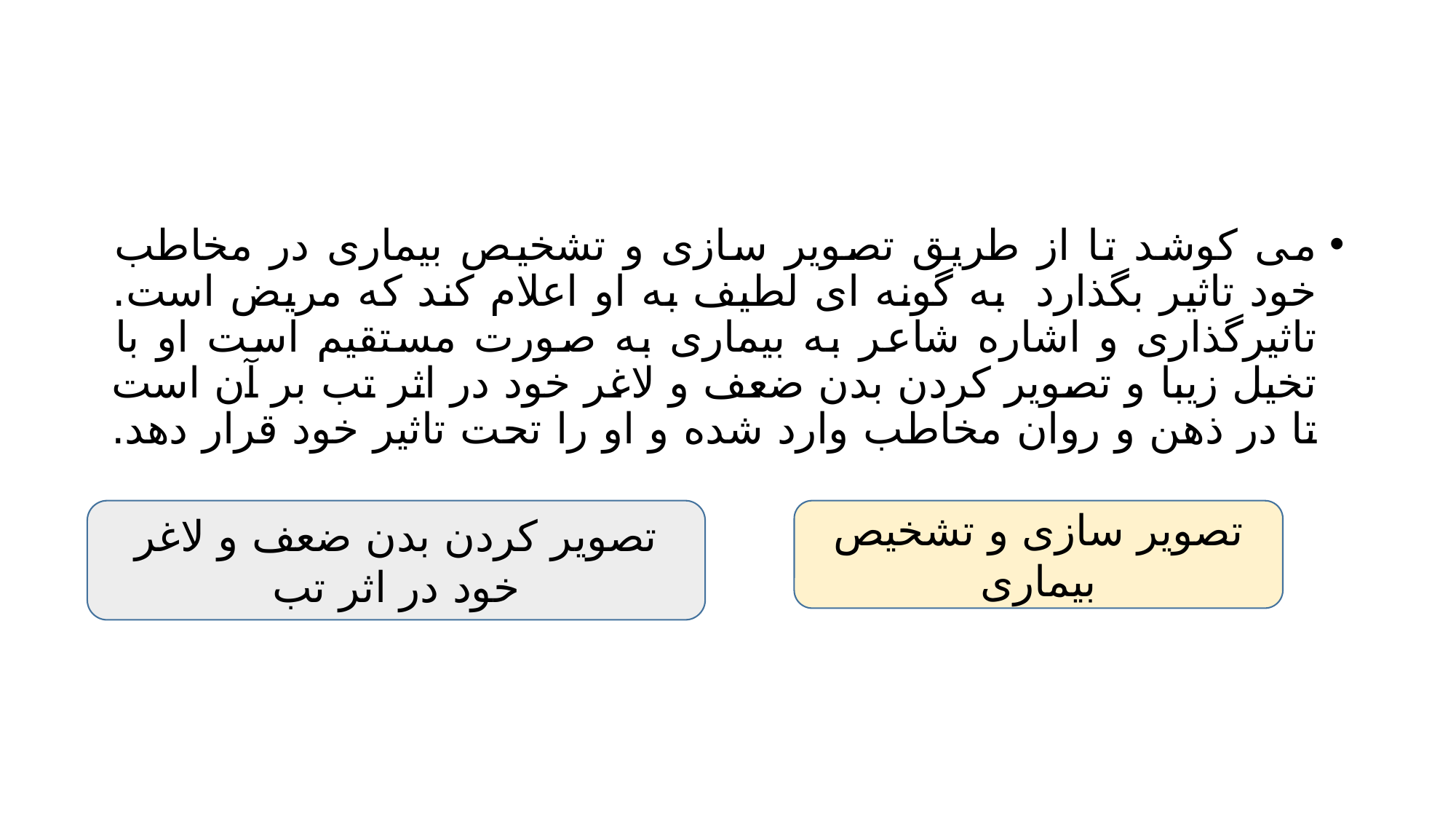

#
می کوشد تا از طریق تصویر سازی و تشخیص بیماری در مخاطب خود تاثیر بگذارد  به گونه ای لطیف به او اعلام کند که مریض است. تاثیرگذاری و اشاره شاعر به بیماری به صورت مستقیم است او با تخیل زیبا و تصویر کردن بدن ضعف و لاغر خود در اثر تب بر آن است تا در ذهن و روان مخاطب وارد شده و او را تحت تاثیر خود قرار دهد.
تصویر کردن بدن ضعف و لاغر خود در اثر تب
تصویر سازی و تشخیص بیماری